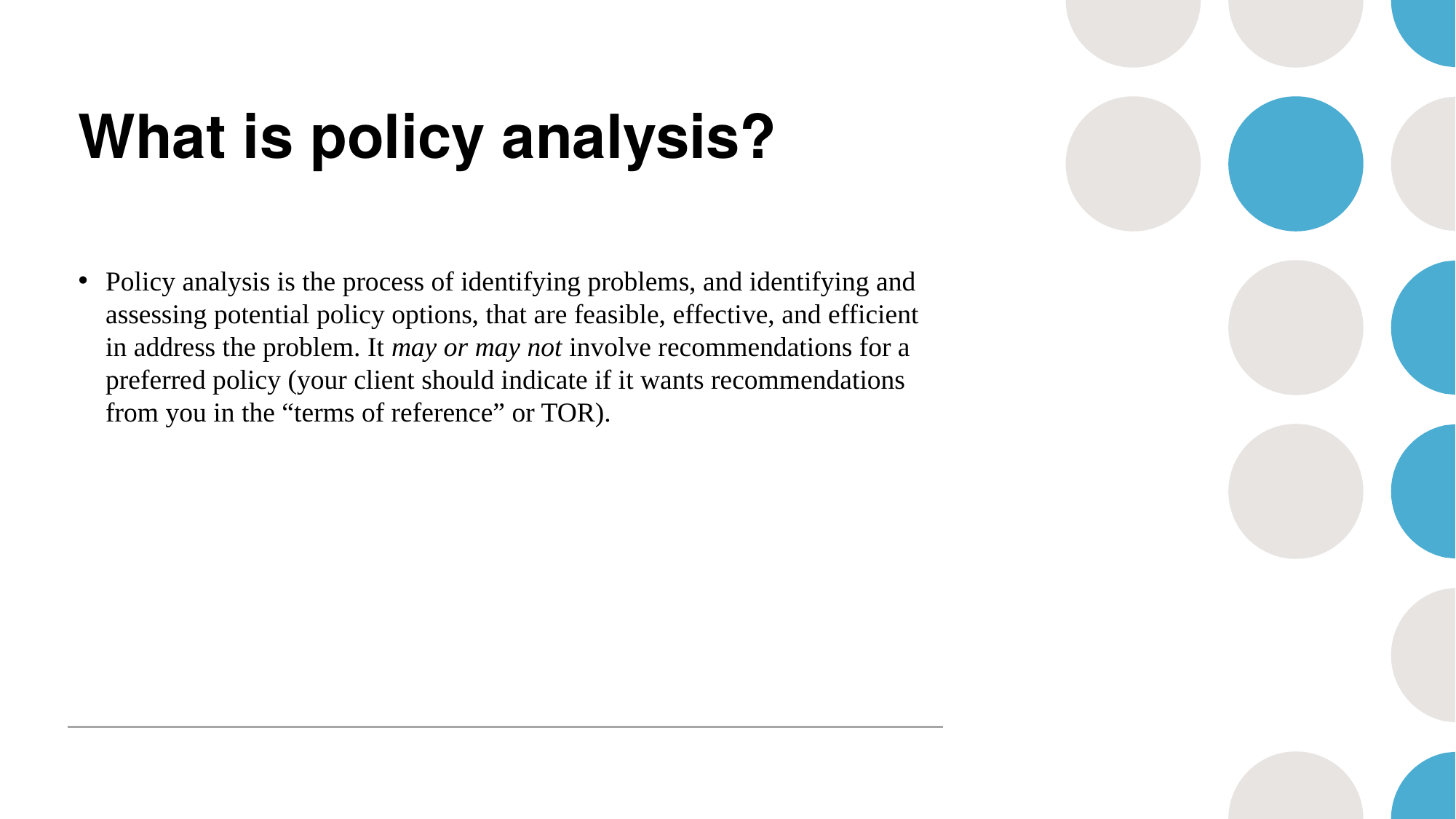

# What is policy analysis?
Policy analysis is the process of identifying problems, and identifying and assessing potential policy options, that are feasible, effective, and efficient in address the problem. It may or may not involve recommendations for a preferred policy (your client should indicate if it wants recommendations from you in the “terms of reference” or TOR).